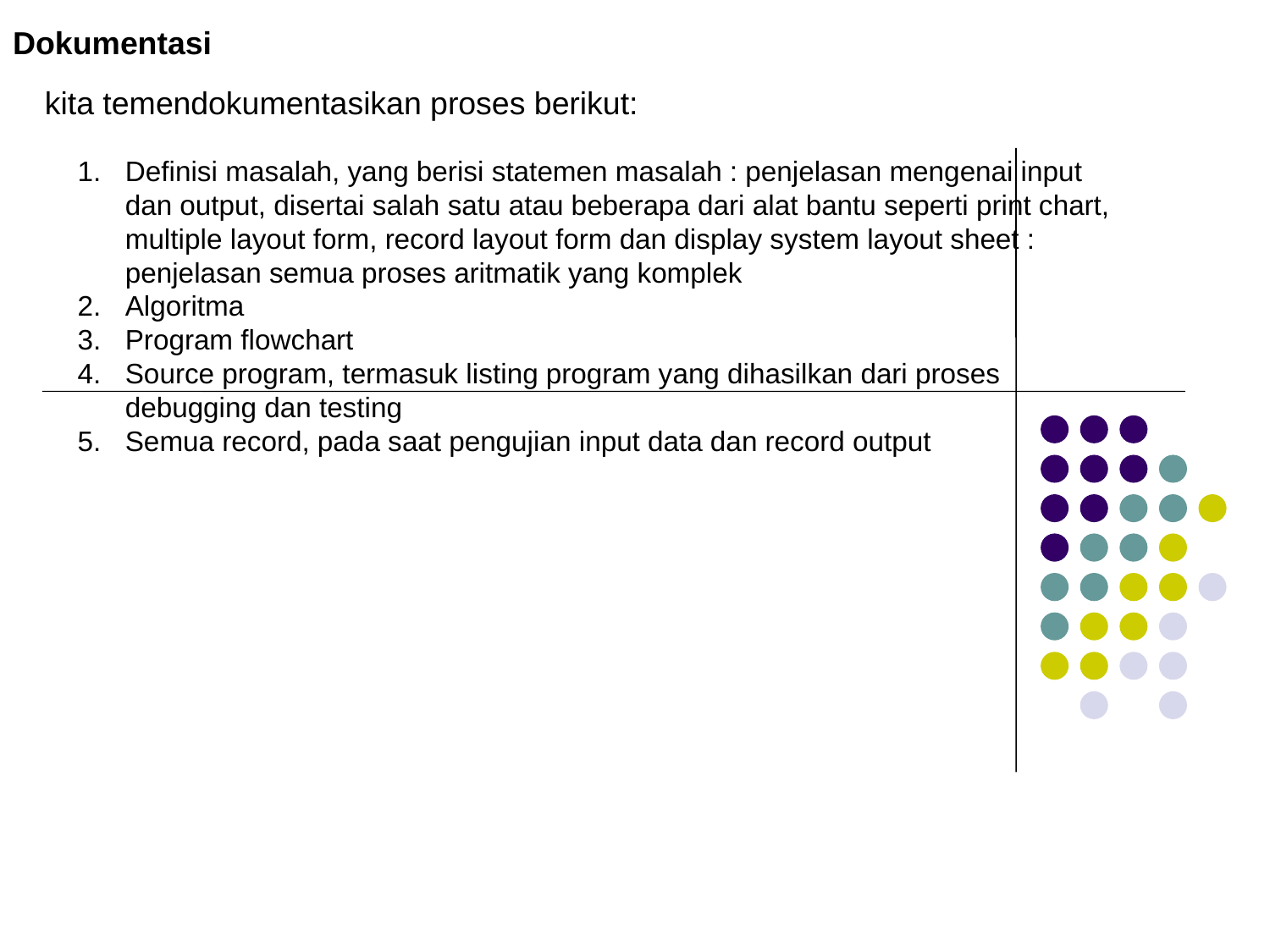

Dokumentasi
kita temendokumentasikan proses berikut:
Definisi masalah, yang berisi statemen masalah : penjelasan mengenai input dan output, disertai salah satu atau beberapa dari alat bantu seperti print chart, multiple layout form, record layout form dan display system layout sheet : penjelasan semua proses aritmatik yang komplek
Algoritma
Program flowchart
Source program, termasuk listing program yang dihasilkan dari proses debugging dan testing
Semua record, pada saat pengujian input data dan record output